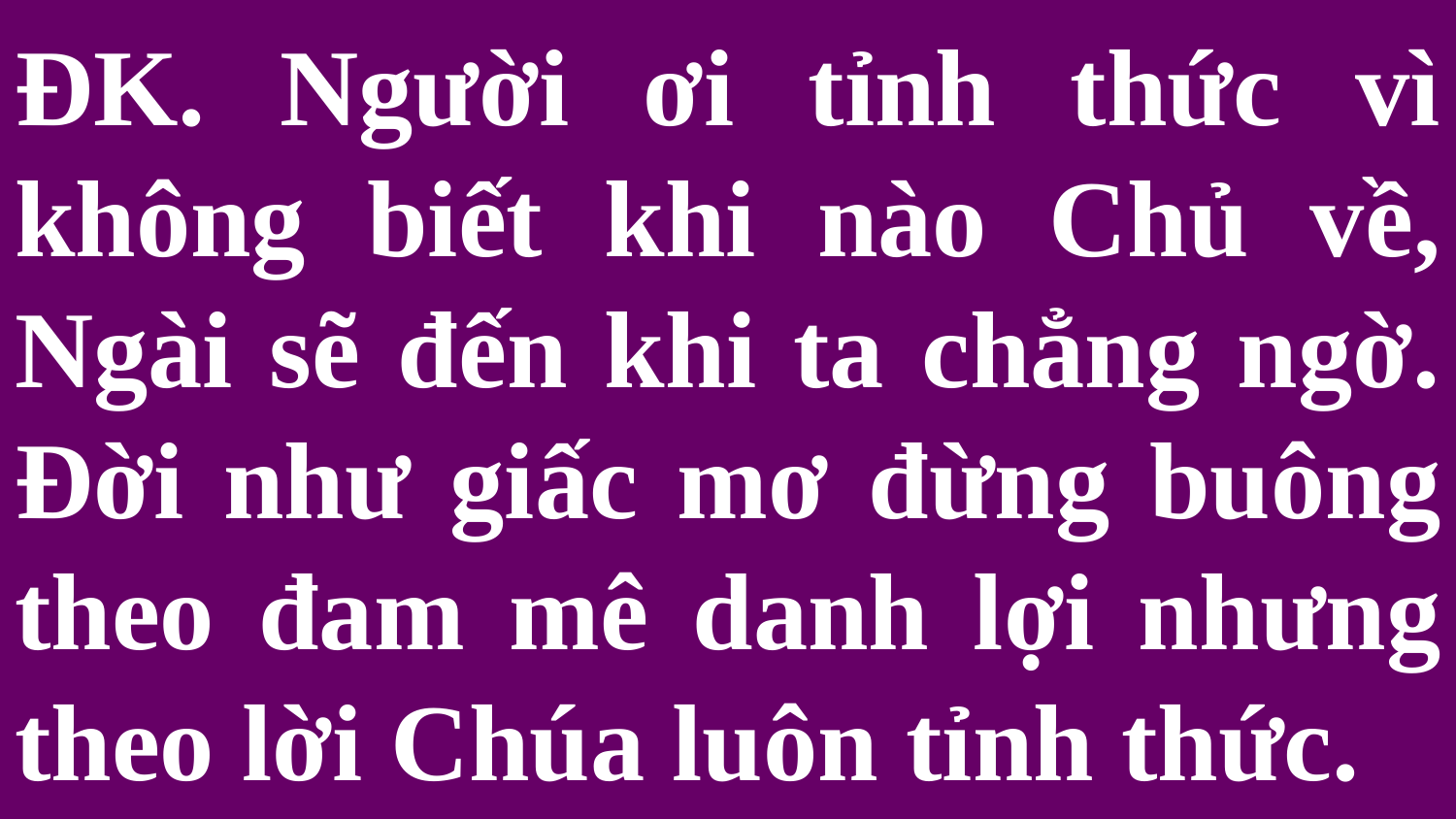

# ĐK. Người ơi tỉnh thức vì không biết khi nào Chủ về, Ngài sẽ đến khi ta chẳng ngờ. Đời như giấc mơ đừng buông theo đam mê danh lợi nhưng theo lời Chúa luôn tỉnh thức.